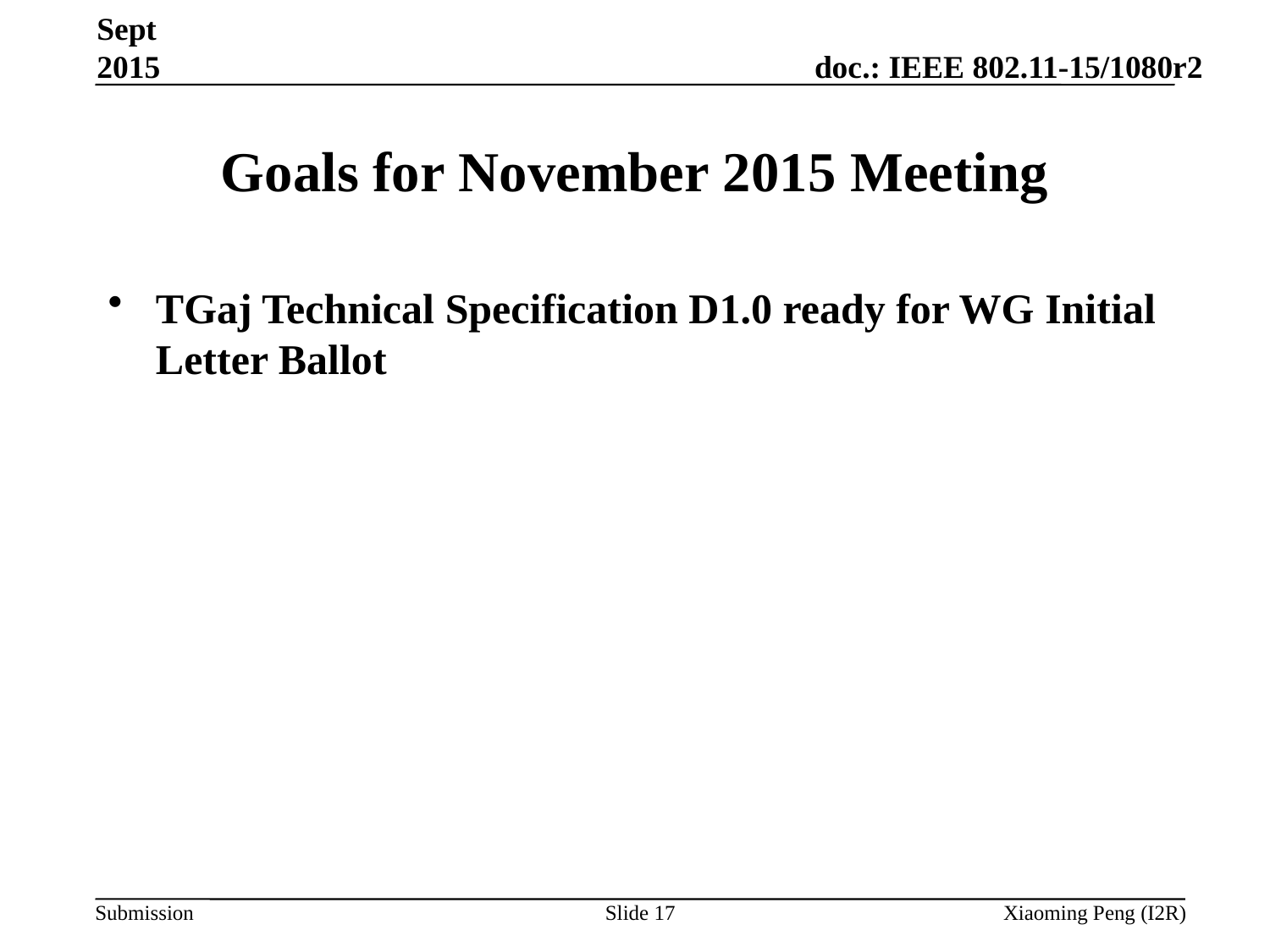

Sept 2015
# Goals for November 2015 Meeting
TGaj Technical Specification D1.0 ready for WG Initial Letter Ballot
Slide 17
Xiaoming Peng (I2R)